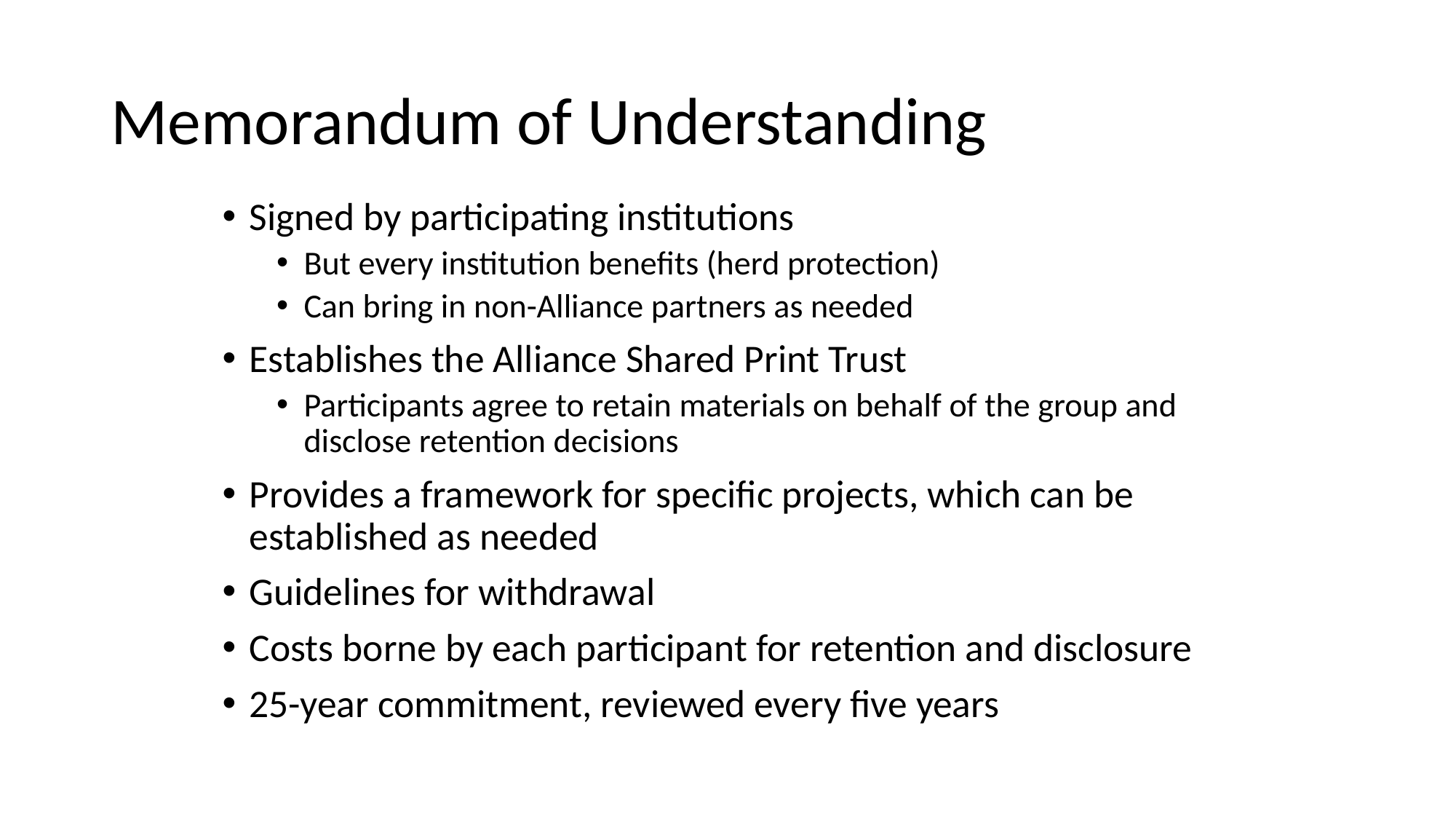

# Memorandum of Understanding
Signed by participating institutions
But every institution benefits (herd protection)
Can bring in non-Alliance partners as needed
Establishes the Alliance Shared Print Trust
Participants agree to retain materials on behalf of the group and disclose retention decisions
Provides a framework for specific projects, which can be established as needed
Guidelines for withdrawal
Costs borne by each participant for retention and disclosure
25-year commitment, reviewed every five years